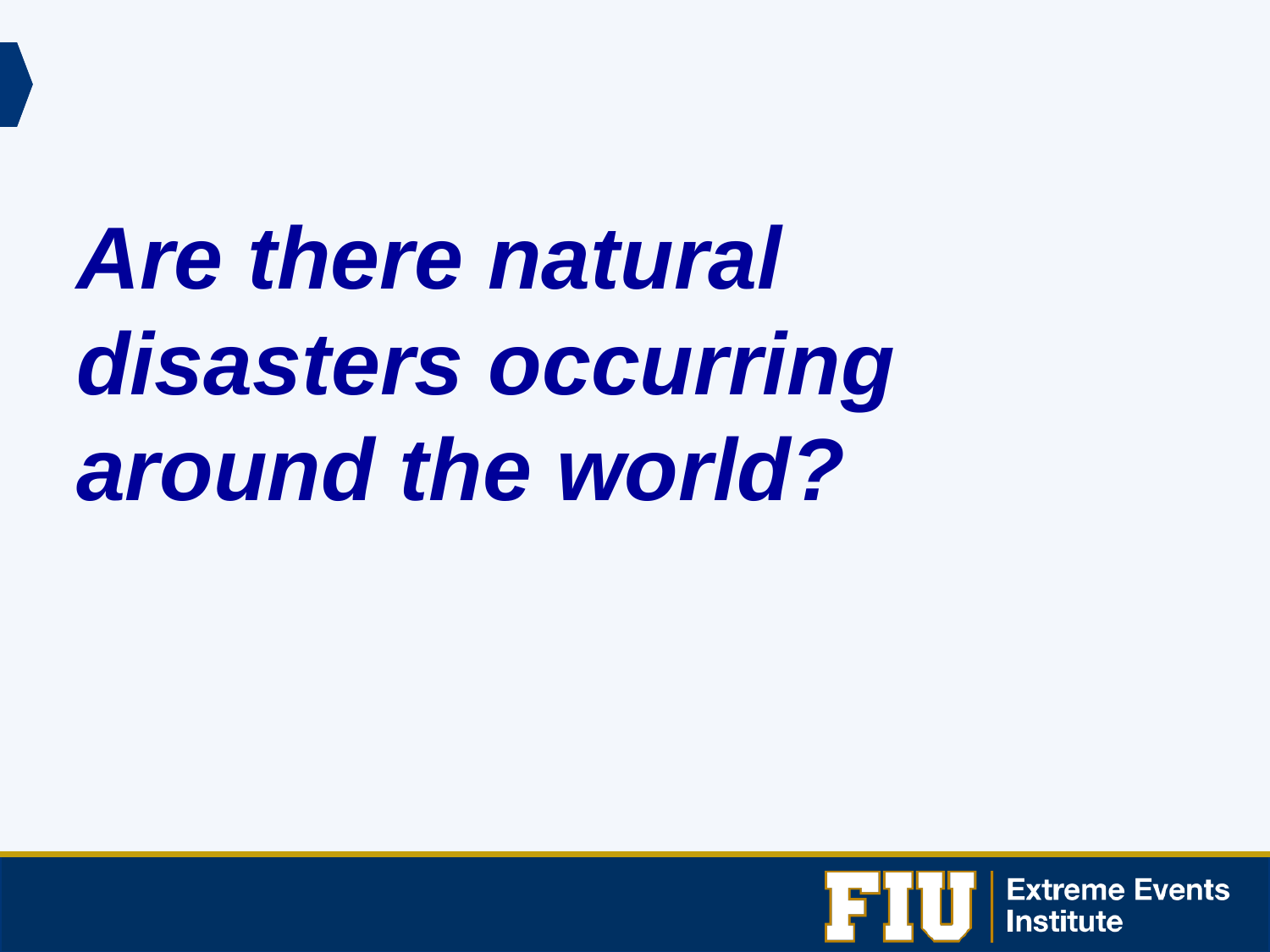

# Are there natural disasters occurring around the world?